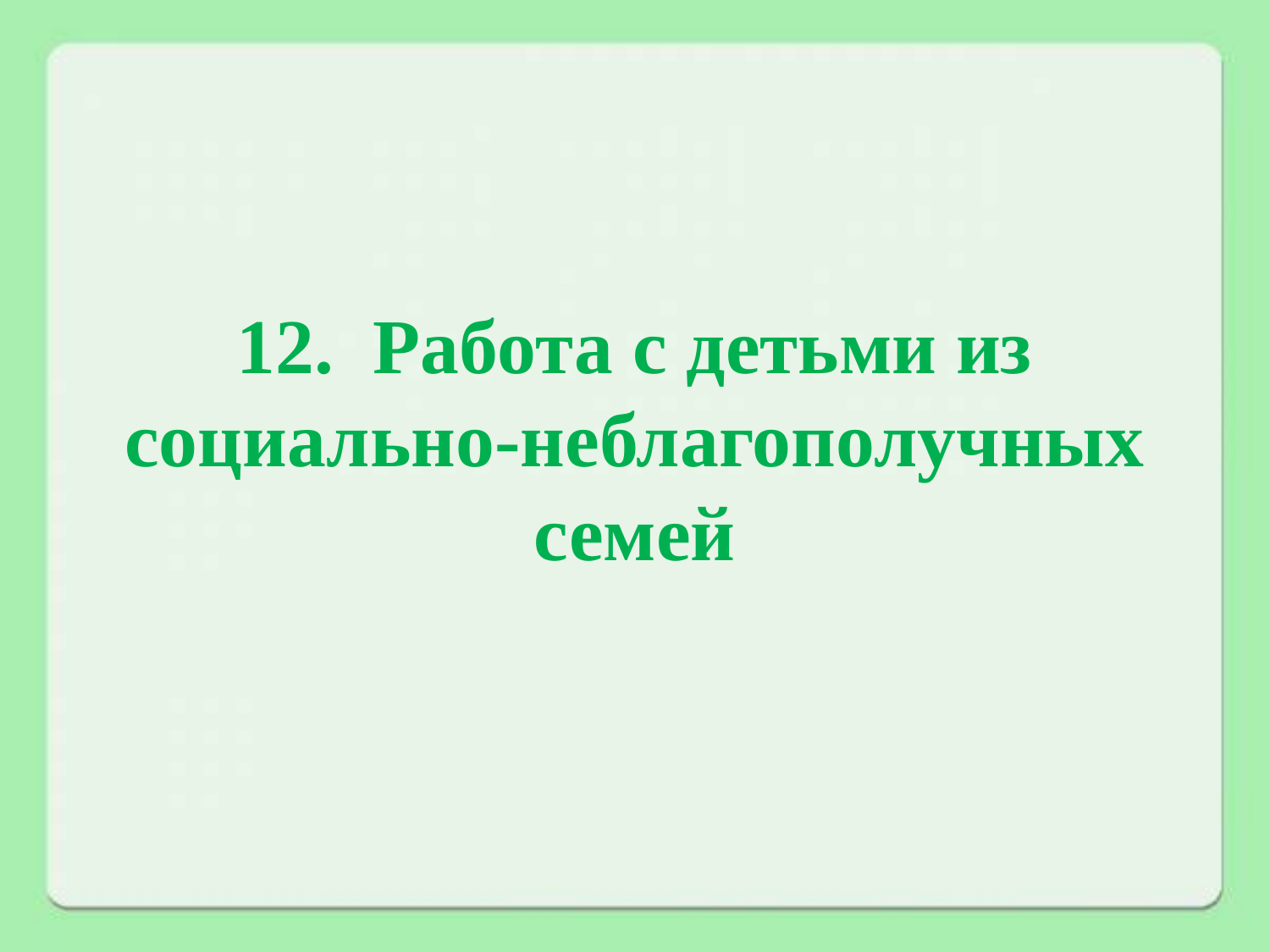

# 12.  Работа с детьми из социально-неблагополучных семей